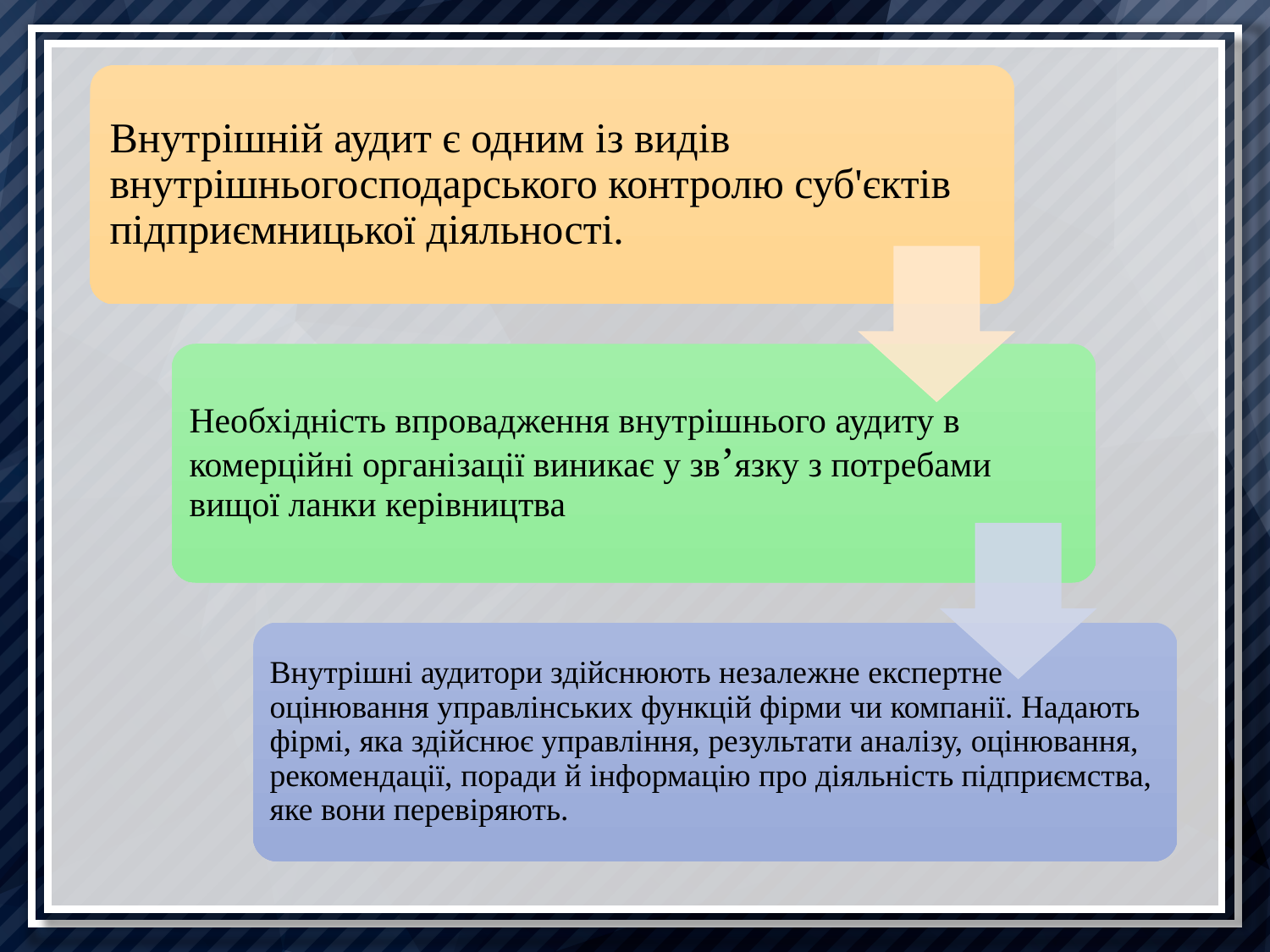

Внутрішній аудит є одним із видів внутрішньогосподарського контролю суб'єктів підприємницької діяльності.
Необхідність впровадження внутрішнього аудиту в комерційні організації виникає у зв’язку з потребами вищої ланки керівництва
Внутрішні аудитори здійснюють незалежне експертне оцінювання управлінських функцій фірми чи компанії. Надають  фірмі, яка здійснює управління, результати аналізу, оцінювання, рекомендації, поради й інформацію про діяльність підприємства, яке вони перевіряють.